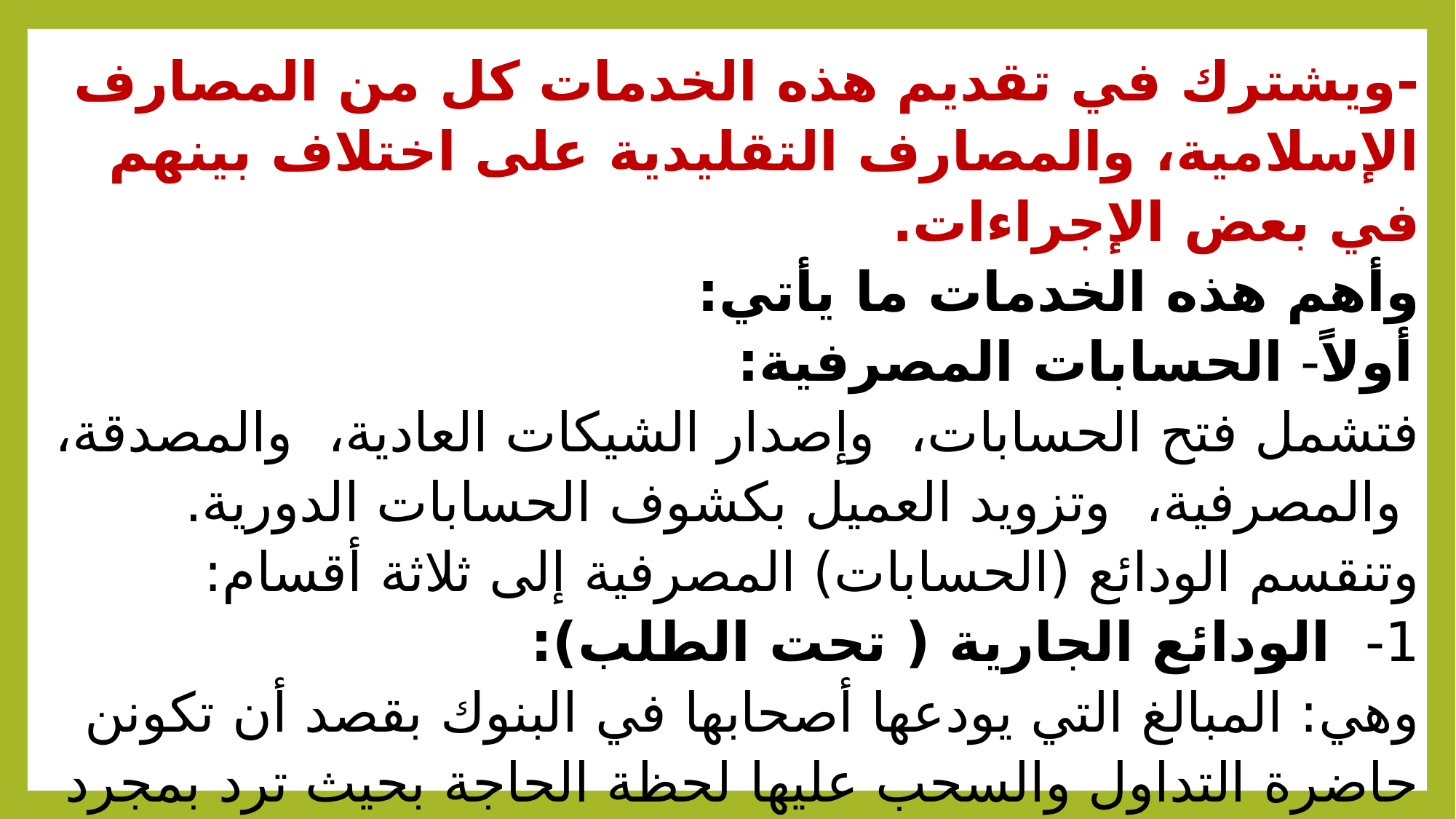

# -ويشترك في تقديم هذه الخدمات كل من المصارف الإسلامية، والمصارف التقليدية على اختلاف بينهم في بعض الإجراءات. وأهم هذه الخدمات ما يأتي: أولاً- الحسابات المصرفية: فتشمل فتح الحسابات،  وإصدار الشيكات العادية،  والمصدقة،  والمصرفية،  وتزويد العميل بكشوف الحسابات الدورية. وتنقسم الودائع (الحسابات) المصرفية إلى ثلاثة أقسام: 1-  الودائع الجارية ( تحت الطلب): وهي: المبالغ التي يودعها أصحابها في البنوك بقصد أن تكونن حاضرة التداول والسحب عليها لحظة الحاجة بحيث ترد بمجرد الطلب.